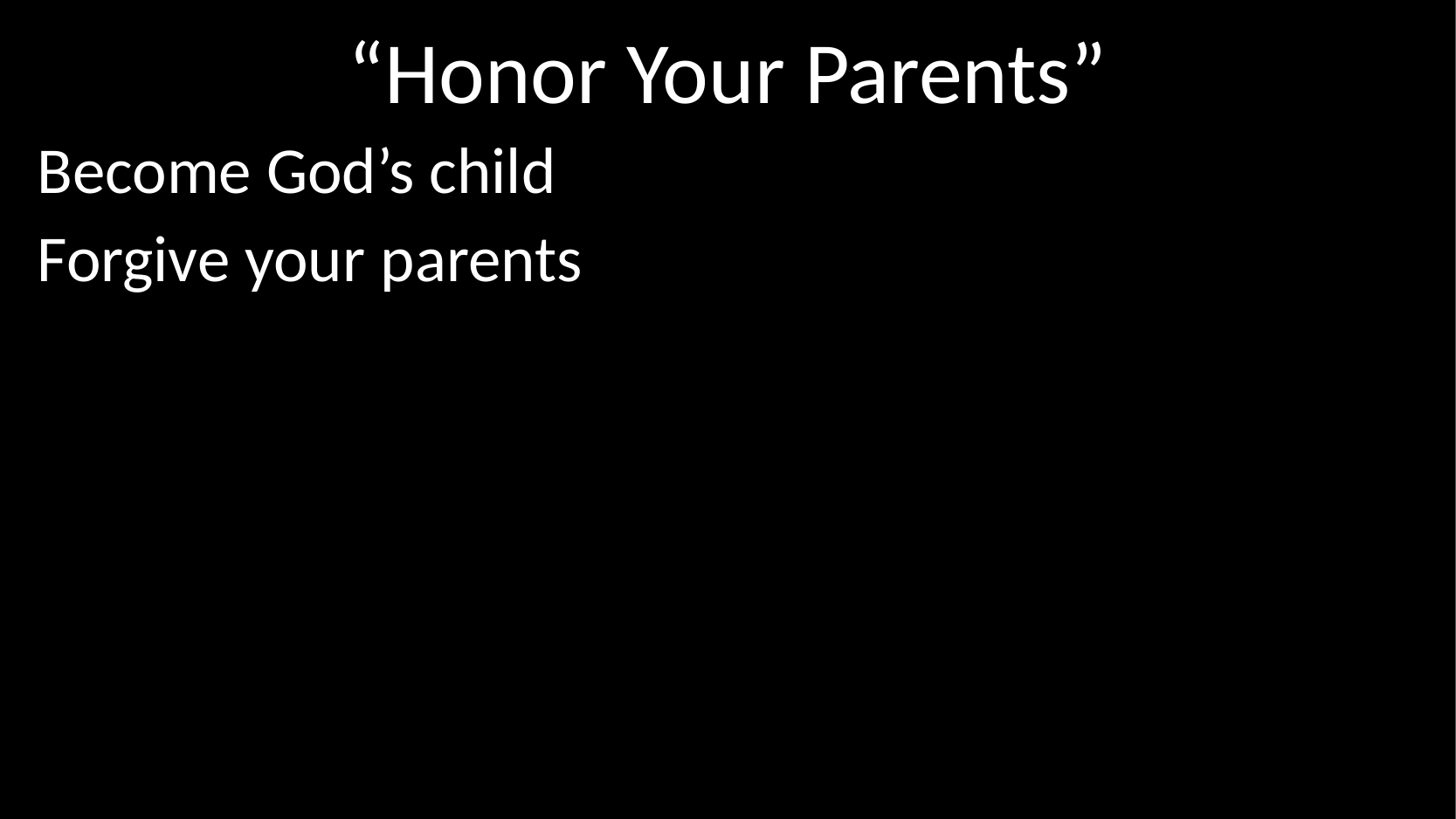

# “Honor Your Parents”
Become God’s child
Forgive your parents